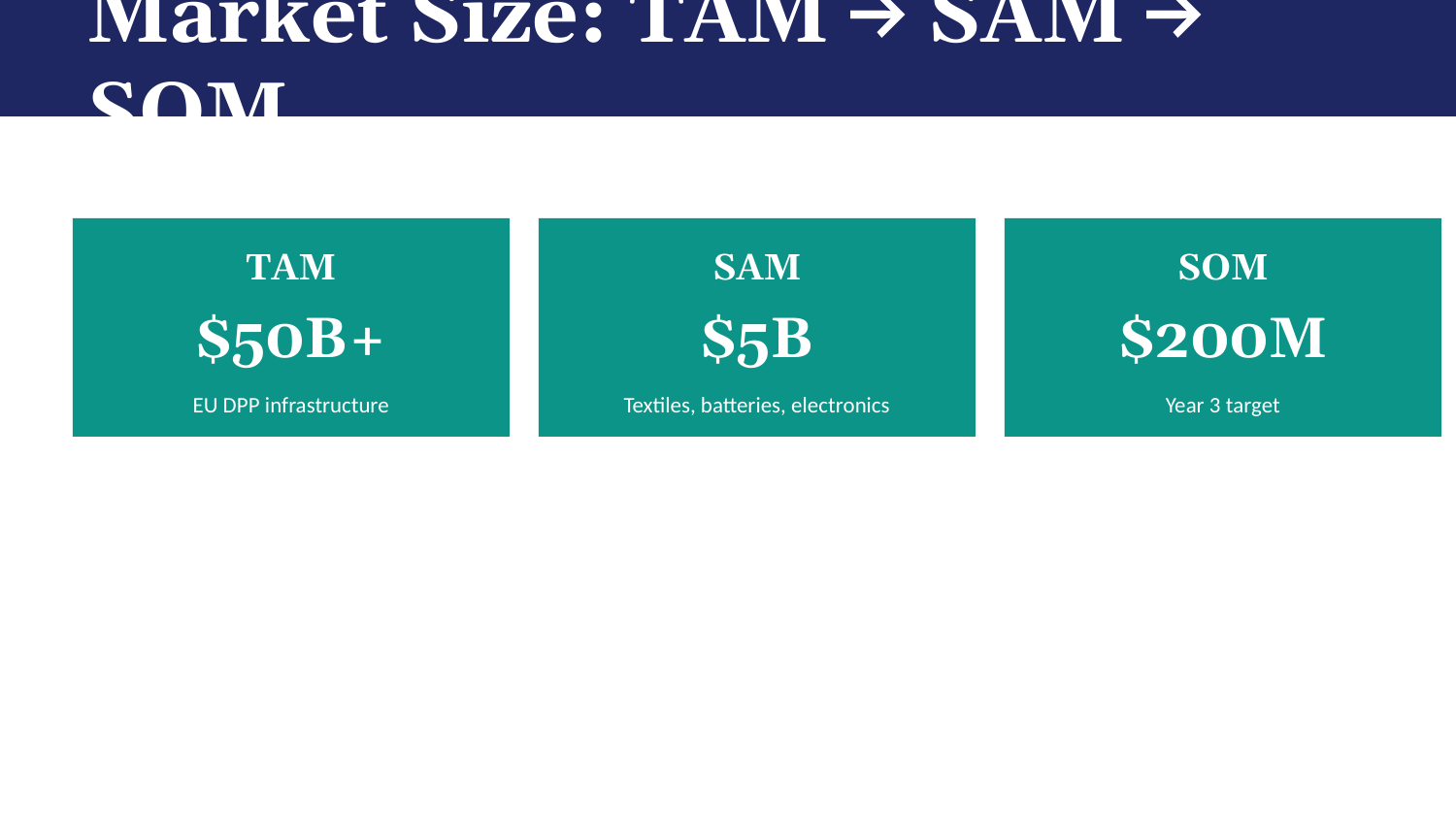

Market Size: TAM → SAM → SOM

TAM
SAM
SOM
$50B+
$5B
$200M
EU DPP infrastructure
Textiles, batteries, electronics
Year 3 target